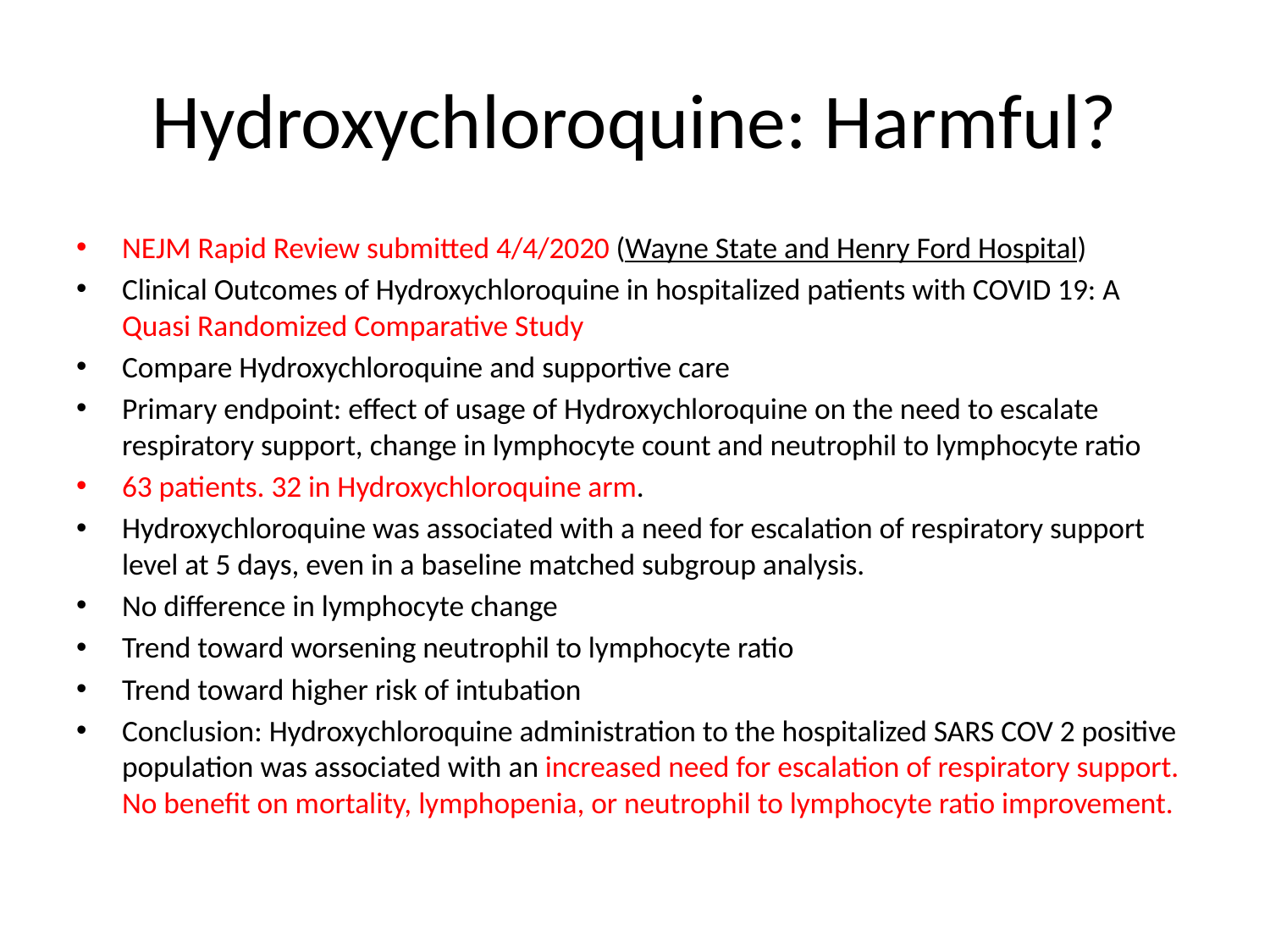

# Hydroxychloroquine: Harmful?
NEJM Rapid Review submitted 4/4/2020 (Wayne State and Henry Ford Hospital)
Clinical Outcomes of Hydroxychloroquine in hospitalized patients with COVID 19: A Quasi Randomized Comparative Study
Compare Hydroxychloroquine and supportive care
Primary endpoint: effect of usage of Hydroxychloroquine on the need to escalate respiratory support, change in lymphocyte count and neutrophil to lymphocyte ratio
63 patients. 32 in Hydroxychloroquine arm.
Hydroxychloroquine was associated with a need for escalation of respiratory support level at 5 days, even in a baseline matched subgroup analysis.
No difference in lymphocyte change
Trend toward worsening neutrophil to lymphocyte ratio
Trend toward higher risk of intubation
Conclusion: Hydroxychloroquine administration to the hospitalized SARS COV 2 positive population was associated with an increased need for escalation of respiratory support. No benefit on mortality, lymphopenia, or neutrophil to lymphocyte ratio improvement.